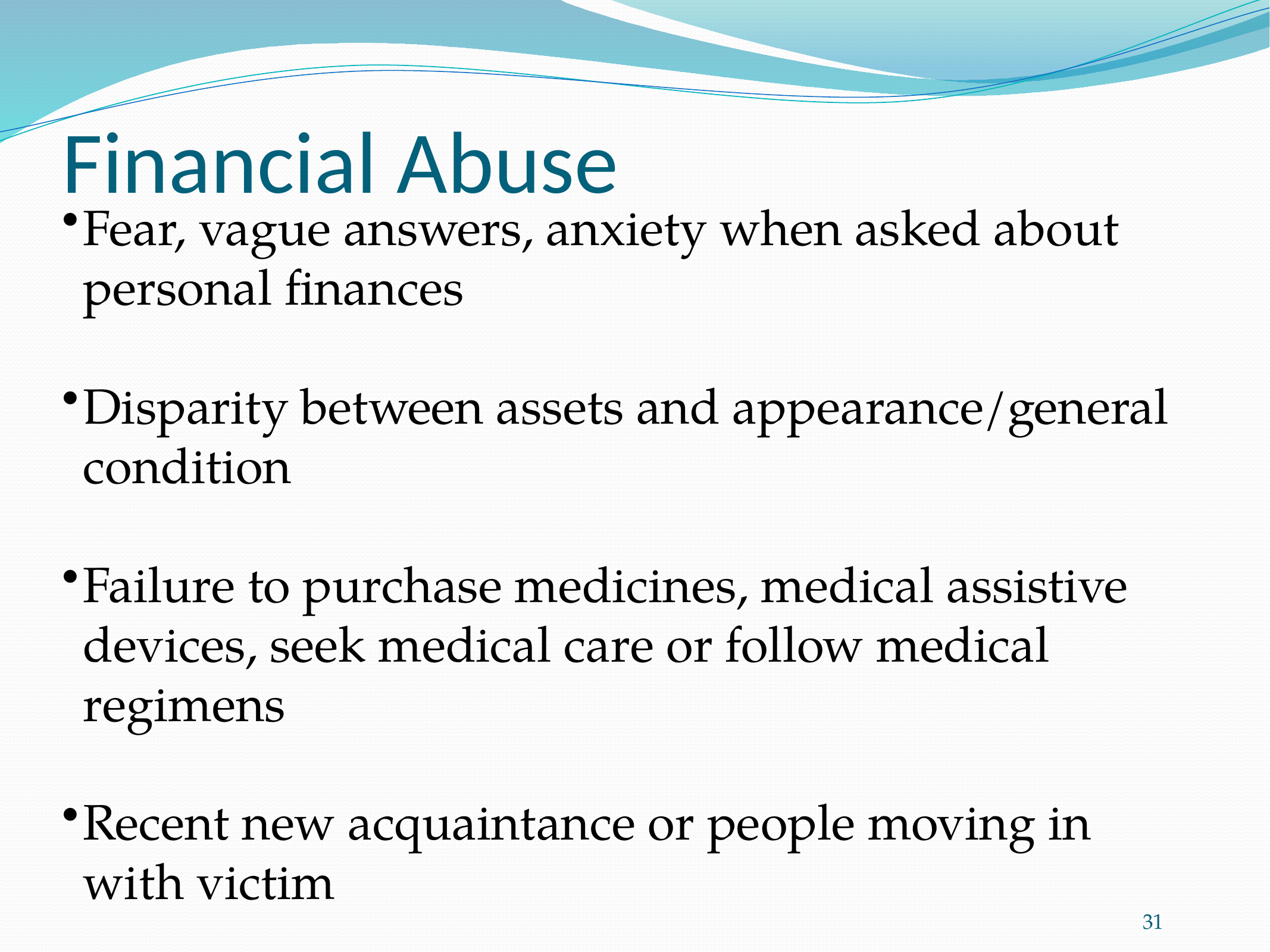

# Financial Abuse
Fear, vague answers, anxiety when asked about personal finances

Disparity between assets and appearance/general condition

Failure to purchase medicines, medical assistive devices, seek medical care or follow medical regimens

Recent new acquaintance or people moving in with victim

31